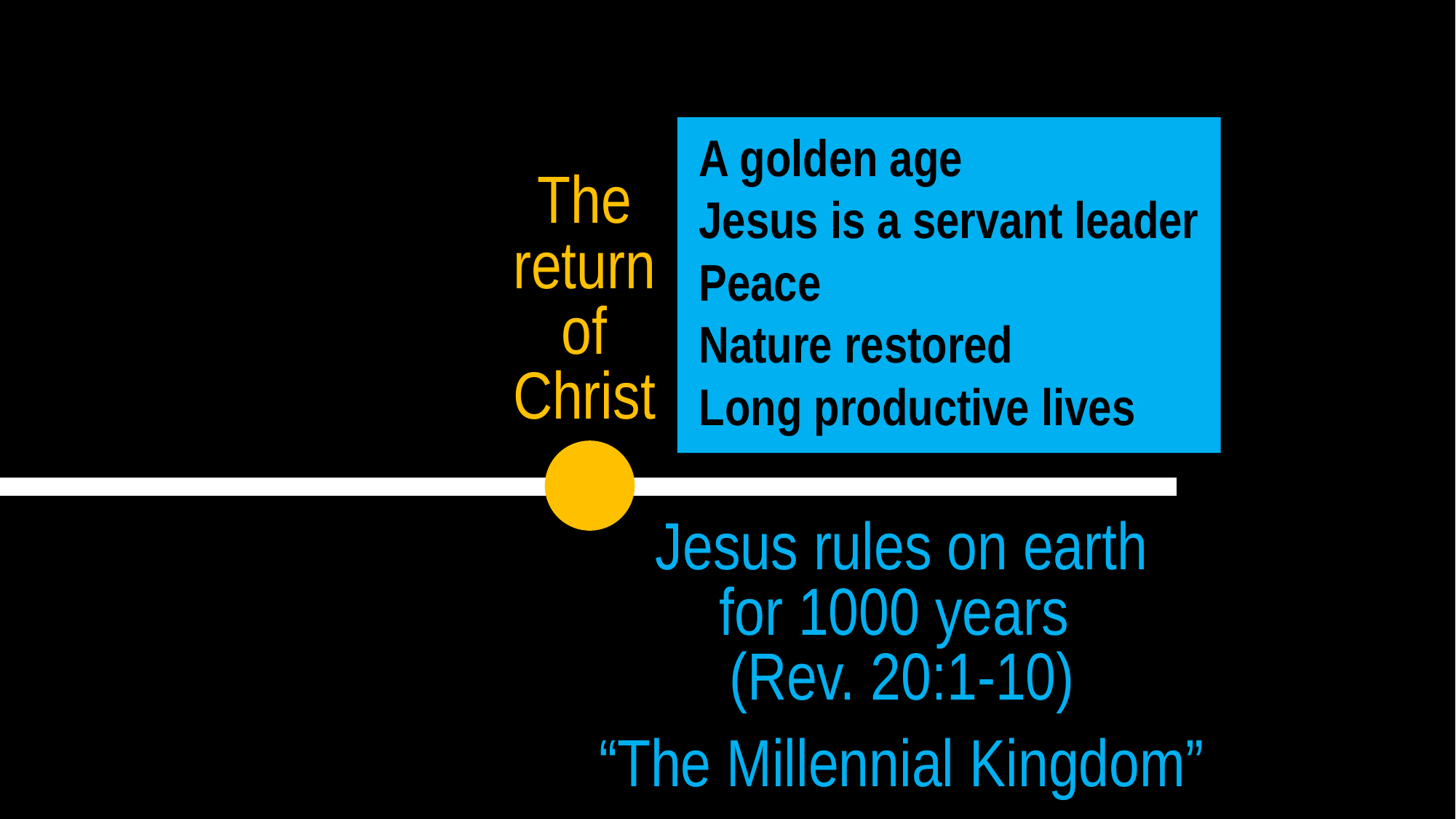

A golden age
Jesus is a servant leader
Peace
Nature restored
Long productive lives
The return
of Christ

Jesus rules on earth
for 1000 years
(Rev. 20:1-10)
“The Millennial Kingdom”